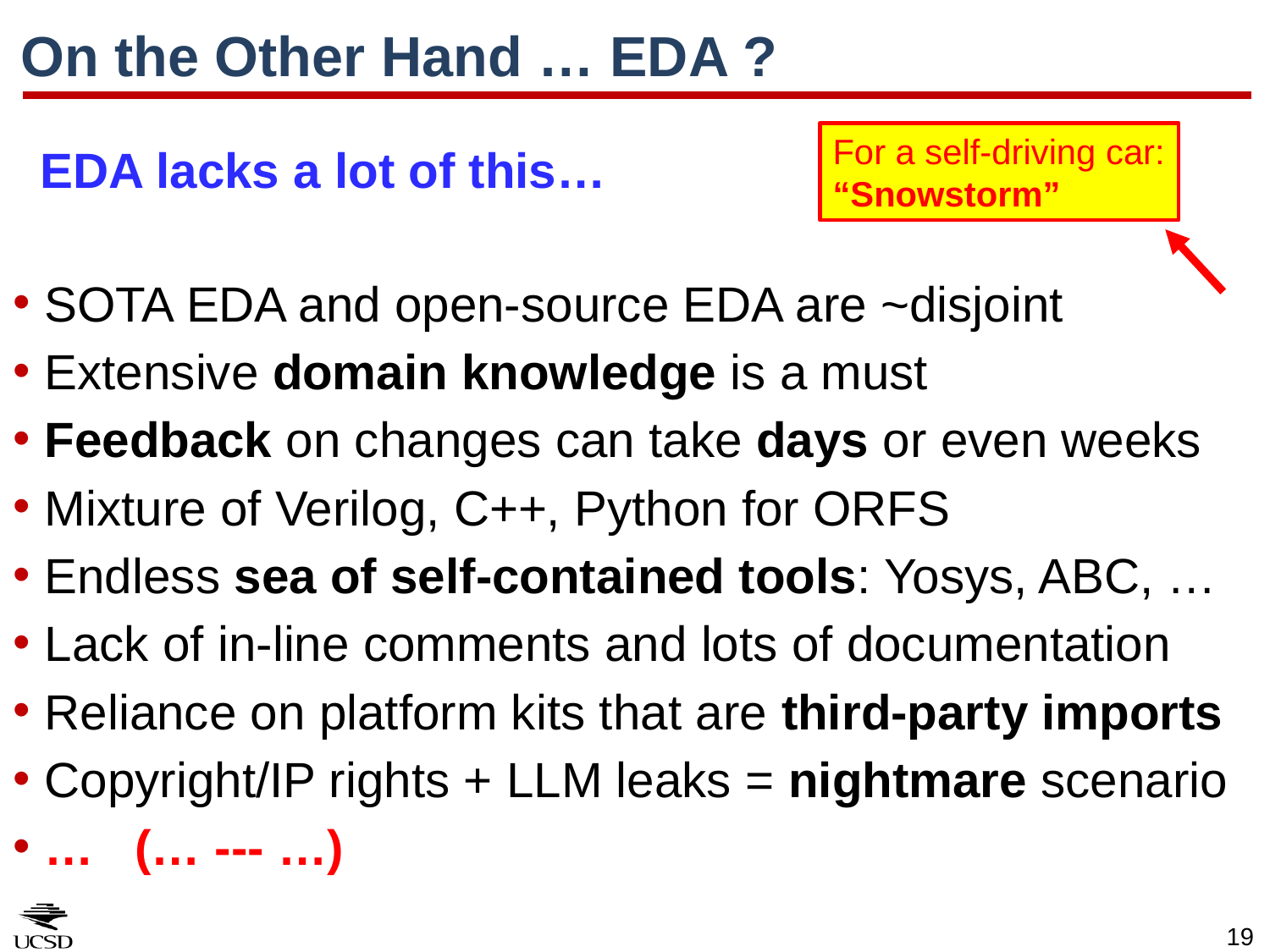

# On the Other Hand … EDA ?
For a self-driving car: “Snowstorm”
  EDA lacks a lot of this…

SOTA EDA and open-source EDA are ~disjoint
Extensive domain knowledge is a must
Feedback on changes can take days or even weeks
Mixture of Verilog, C++, Python for ORFS
Endless sea of self-contained tools: Yosys, ABC, …
Lack of in-line comments and lots of documentation
Reliance on platform kits that are third-party imports
Copyright/IP rights + LLM leaks = nightmare scenario
…   (… --- …)